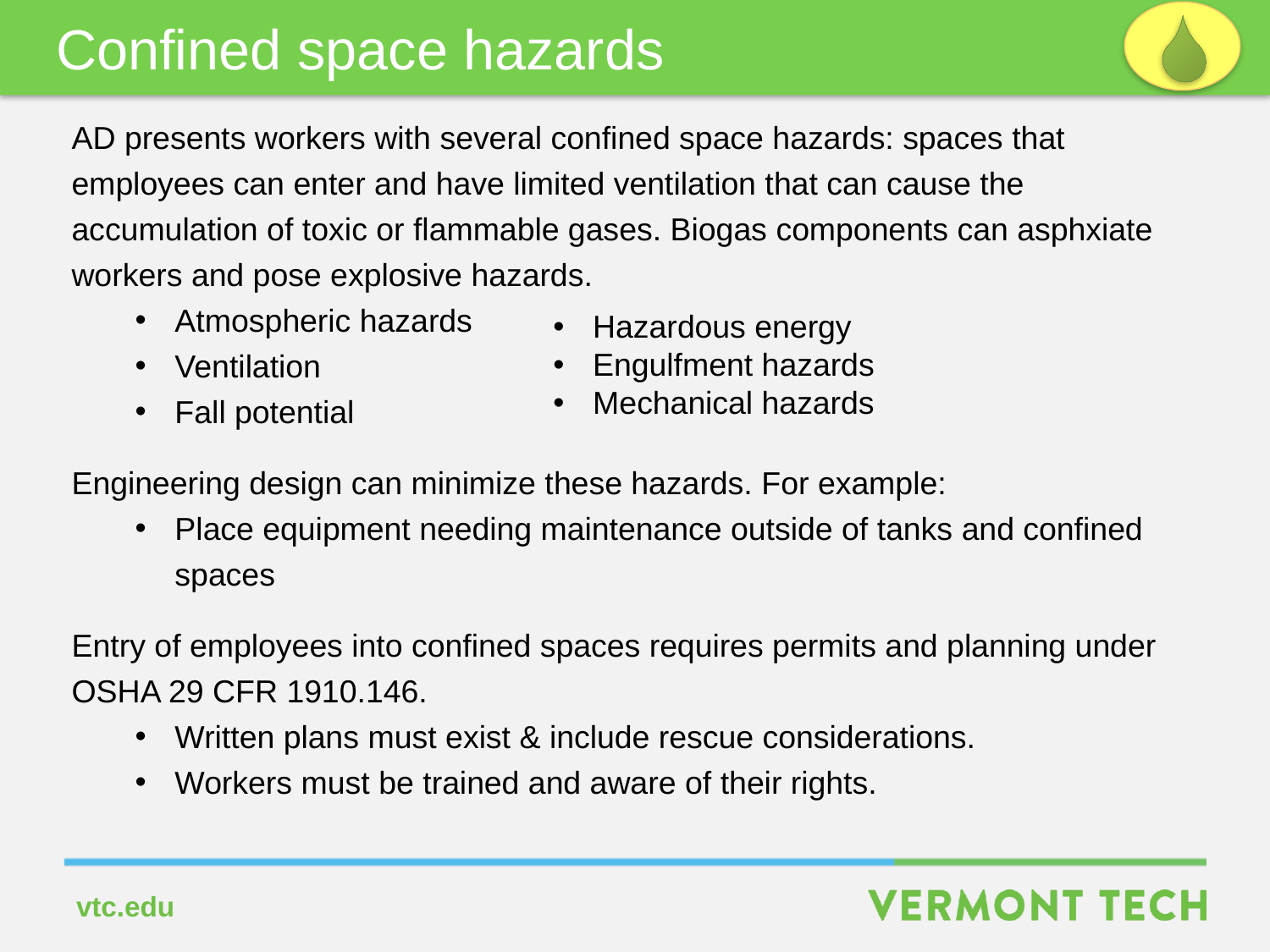

Confined space hazards
AD presents workers with several confined space hazards: spaces that
employees can enter and have limited ventilation that can cause the
accumulation of toxic or flammable gases. Biogas components can asphxiate
workers and pose explosive hazards.
Atmospheric hazards
Ventilation
Fall potential

Engineering design can minimize these hazards. For example:
Place equipment needing maintenance outside of tanks and confined
spaces

Entry of employees into confined spaces requires permits and planning under
OSHA 29 CFR 1910.146.
Written plans must exist & include rescue considerations.
Workers must be trained and aware of their rights.
Hazardous energy
Engulfment hazards
Mechanical hazards